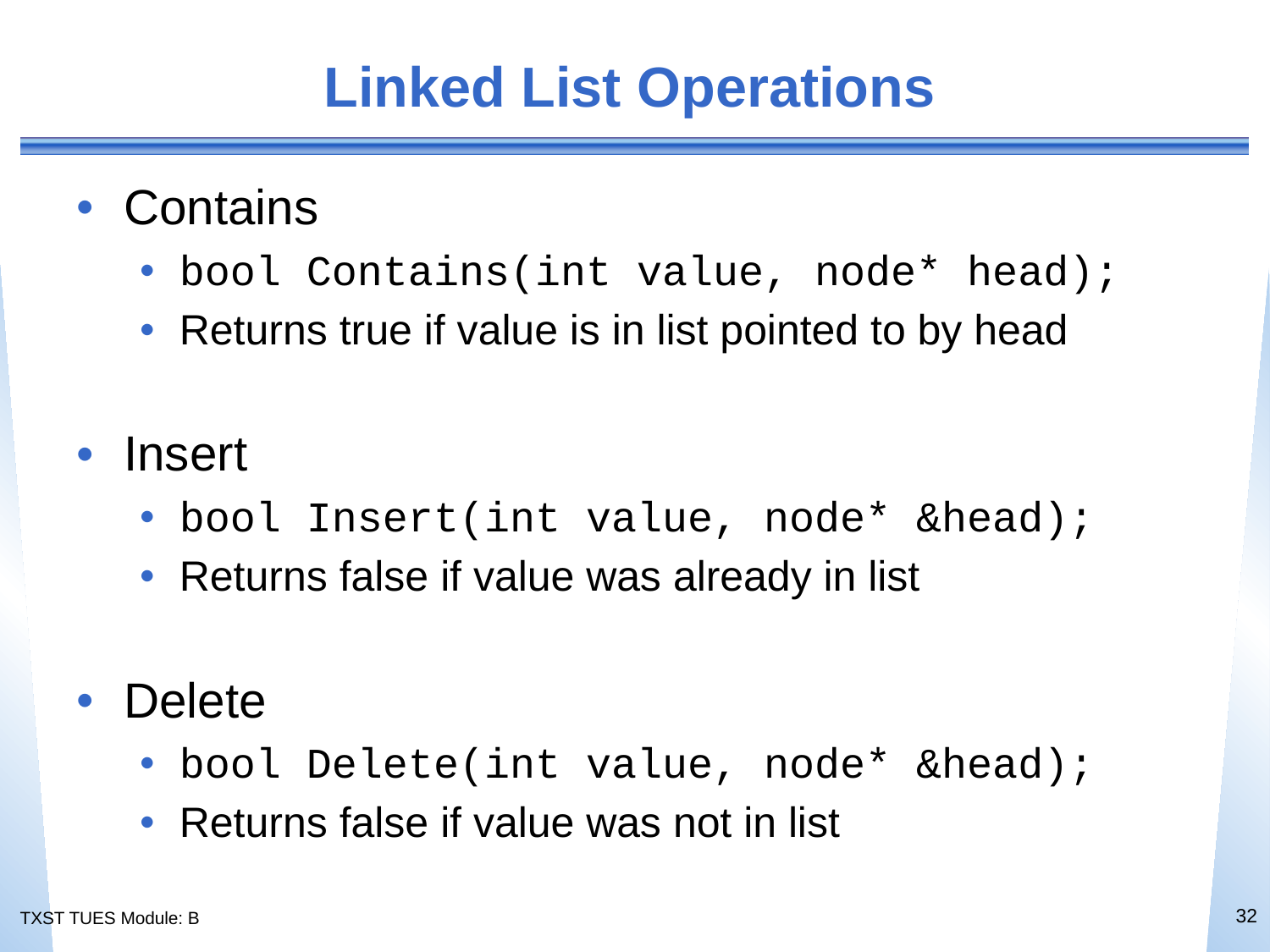

# Linked List Operations
Contains
bool Contains(int value, node* head);
Returns true if value is in list pointed to by head

Insert
bool Insert(int value, node* &head);
Returns false if value was already in list

Delete
bool Delete(int value, node* &head);
Returns false if value was not in list
32